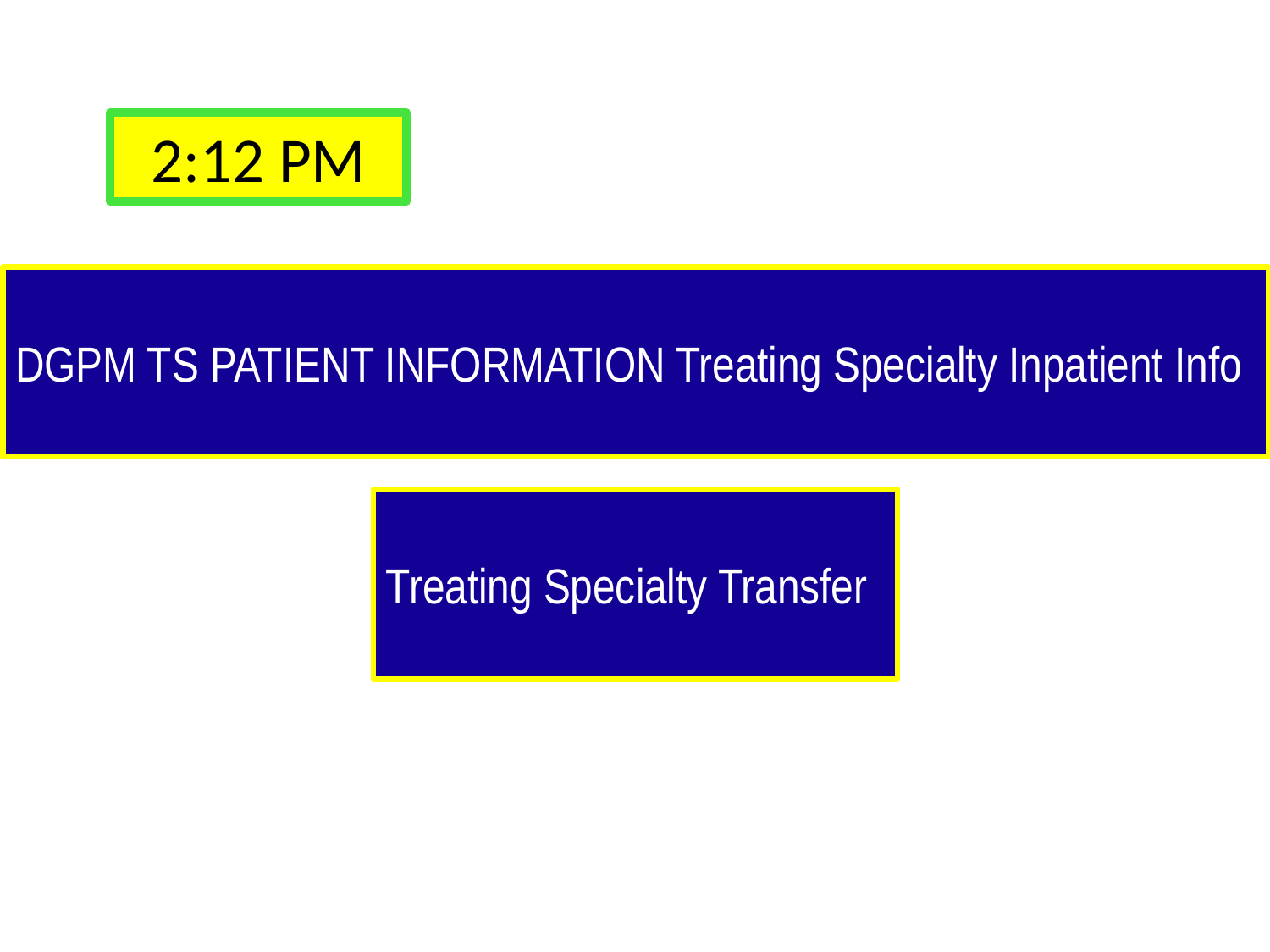

2:12 PM

DGPM TS PATIENT INFORMATION Treating Specialty Inpatient Info

Treating Specialty Transfer